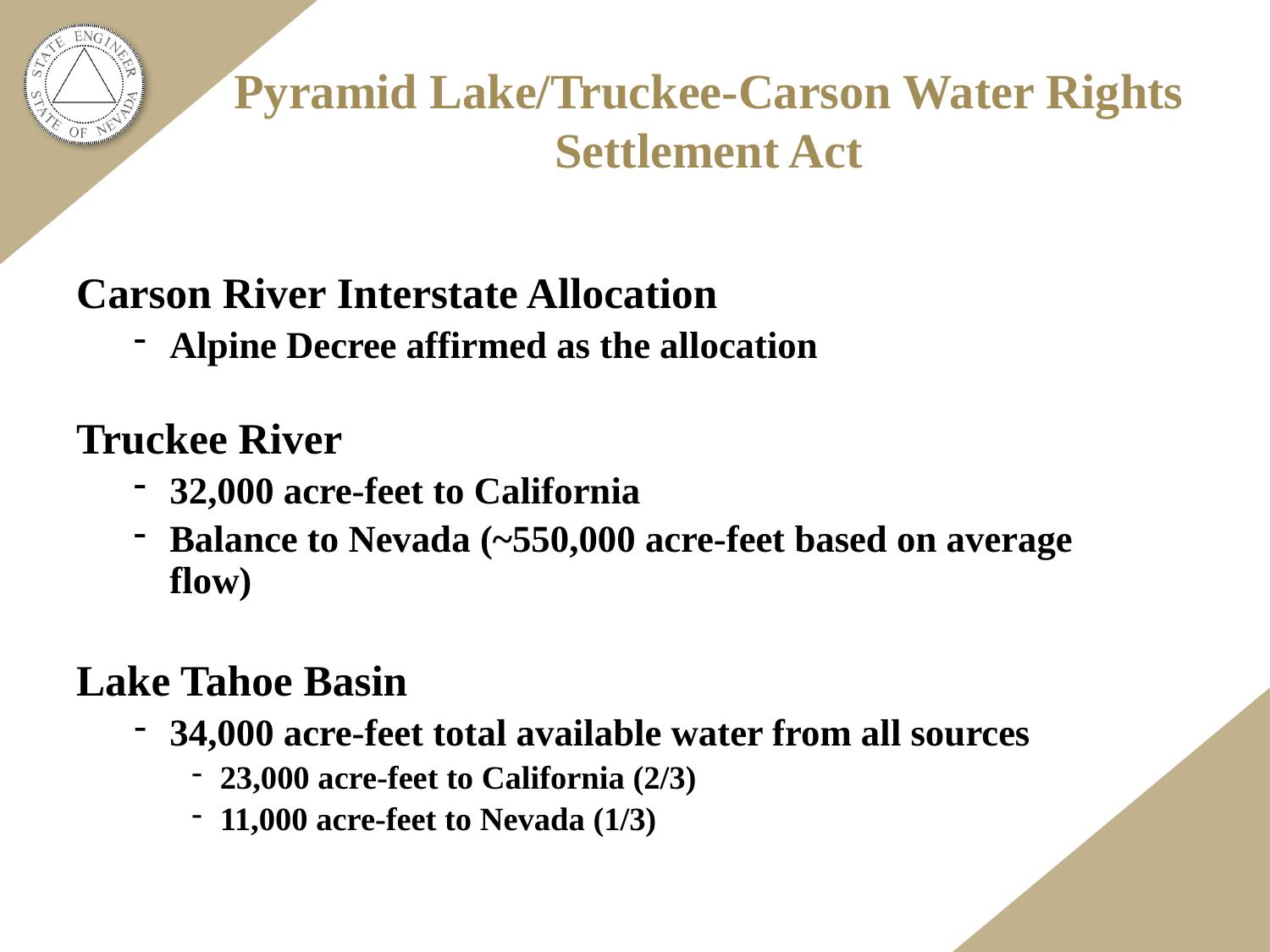

# Pyramid Lake/Truckee-Carson Water Rights Settlement Act
Carson River Interstate Allocation
Alpine Decree affirmed as the allocation

Truckee River
32,000 acre-feet to California
Balance to Nevada (~550,000 acre-feet based on average flow)

Lake Tahoe Basin
34,000 acre-feet total available water from all sources
23,000 acre-feet to California (2/3)
11,000 acre-feet to Nevada (1/3)